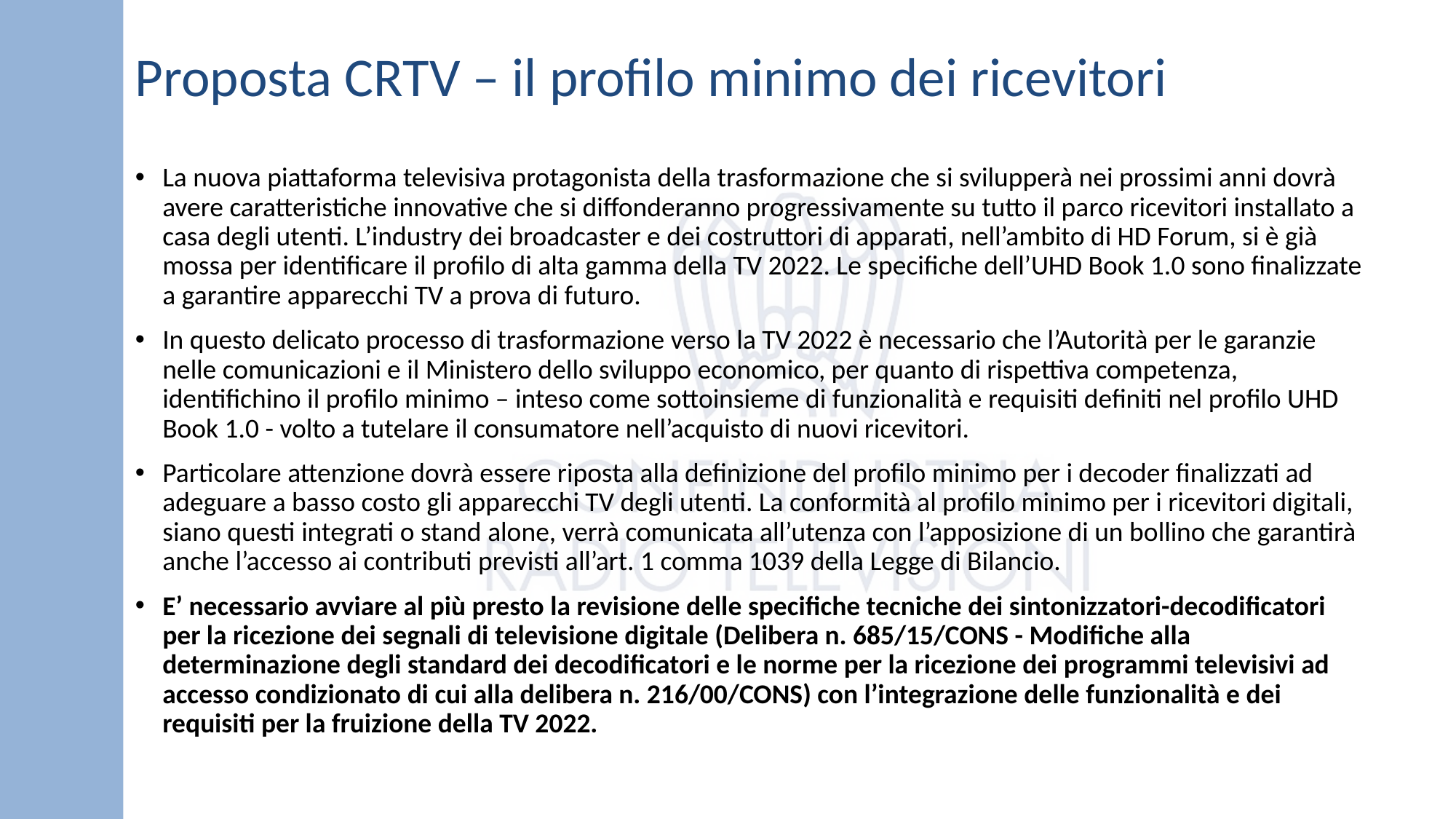

# Proposta CRTV – il profilo minimo dei ricevitori
La nuova piattaforma televisiva protagonista della trasformazione che si svilupperà nei prossimi anni dovrà avere caratteristiche innovative che si diffonderanno progressivamente su tutto il parco ricevitori installato a casa degli utenti. L’industry dei broadcaster e dei costruttori di apparati, nell’ambito di HD Forum, si è già mossa per identificare il profilo di alta gamma della TV 2022. Le specifiche dell’UHD Book 1.0 sono finalizzate a garantire apparecchi TV a prova di futuro.
In questo delicato processo di trasformazione verso la TV 2022 è necessario che l’Autorità per le garanzie nelle comunicazioni e il Ministero dello sviluppo economico, per quanto di rispettiva competenza, identifichino il profilo minimo – inteso come sottoinsieme di funzionalità e requisiti definiti nel profilo UHD Book 1.0 - volto a tutelare il consumatore nell’acquisto di nuovi ricevitori.
Particolare attenzione dovrà essere riposta alla definizione del profilo minimo per i decoder finalizzati ad adeguare a basso costo gli apparecchi TV degli utenti. La conformità al profilo minimo per i ricevitori digitali, siano questi integrati o stand alone, verrà comunicata all’utenza con l’apposizione di un bollino che garantirà anche l’accesso ai contributi previsti all’art. 1 comma 1039 della Legge di Bilancio.
E’ necessario avviare al più presto la revisione delle specifiche tecniche dei sintonizzatori-decodificatori per la ricezione dei segnali di televisione digitale (Delibera n. 685/15/CONS - Modifiche alla determinazione degli standard dei decodificatori e le norme per la ricezione dei programmi televisivi ad accesso condizionato di cui alla delibera n. 216/00/CONS) con l’integrazione delle funzionalità e dei requisiti per la fruizione della TV 2022.